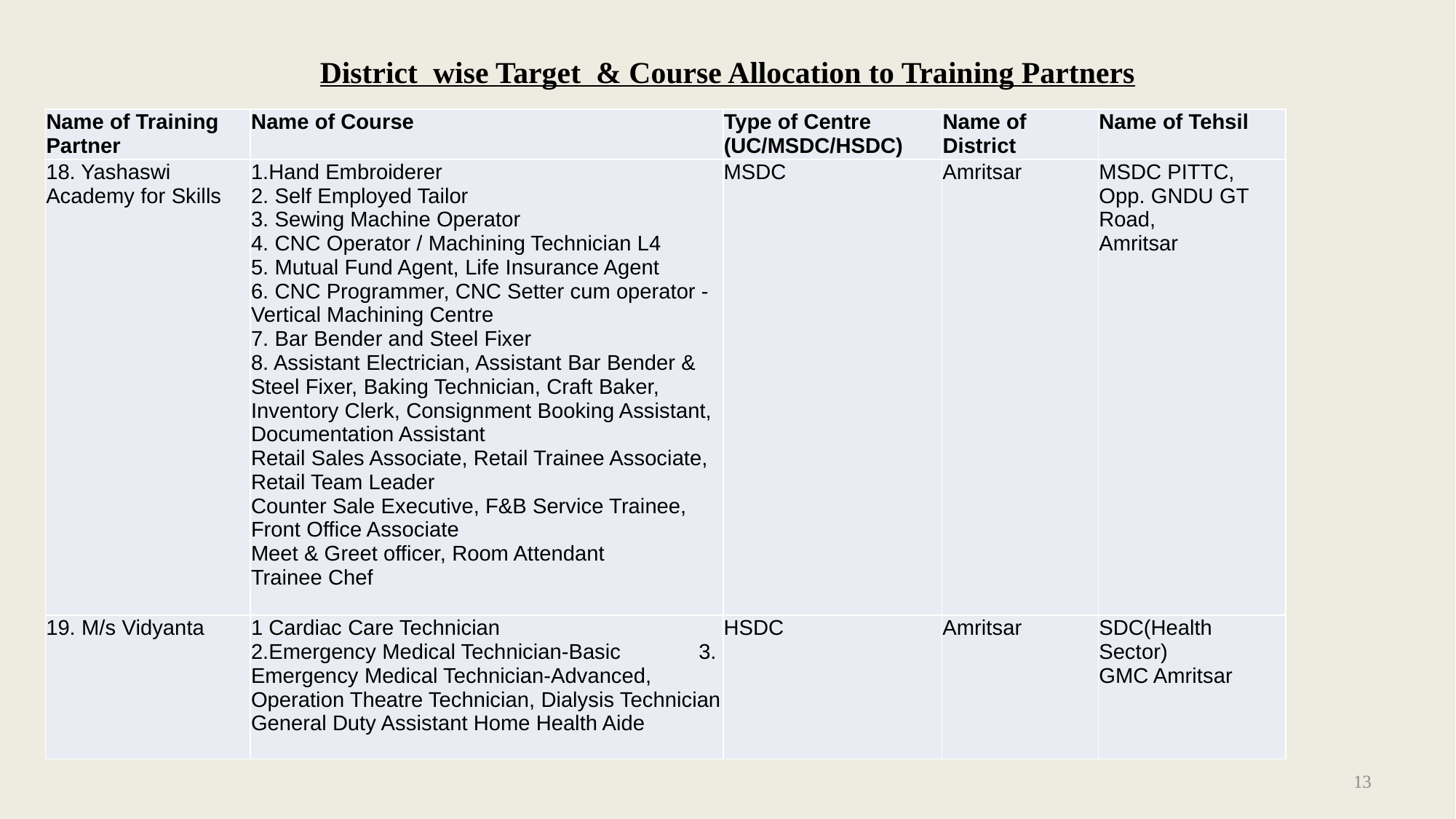

# District  wise Target  & Course Allocation to Training Partners
| Name of Training Partner | Name of Course | Type of Centre (UC/MSDC/HSDC) | Name of District | Name of Tehsil |
| --- | --- | --- | --- | --- |
| 18. Yashaswi Academy for Skills | 1.Hand Embroiderer 2. Self Employed Tailor 3. Sewing Machine Operator 4. CNC Operator / Machining Technician L4 5. Mutual Fund Agent, Life Insurance Agent 6. CNC Programmer, CNC Setter cum operator - Vertical Machining Centre 7. Bar Bender and Steel Fixer 8. Assistant Electrician, Assistant Bar Bender & Steel Fixer, Baking Technician, Craft Baker, Inventory Clerk, Consignment Booking Assistant, Documentation Assistant Retail Sales Associate, Retail Trainee Associate, Retail Team Leader Counter Sale Executive, F&B Service Trainee, Front Office Associate Meet & Greet officer, Room Attendant Trainee Chef | MSDC | Amritsar | MSDC PITTC, Opp. GNDU GT Road, Amritsar |
| 19. M/s Vidyanta | 1 Cardiac Care Technician 2.Emergency Medical Technician-Basic 3. Emergency Medical Technician-Advanced, Operation Theatre Technician, Dialysis Technician General Duty Assistant Home Health Aide | HSDC | Amritsar | SDC(Health Sector) GMC Amritsar |
13